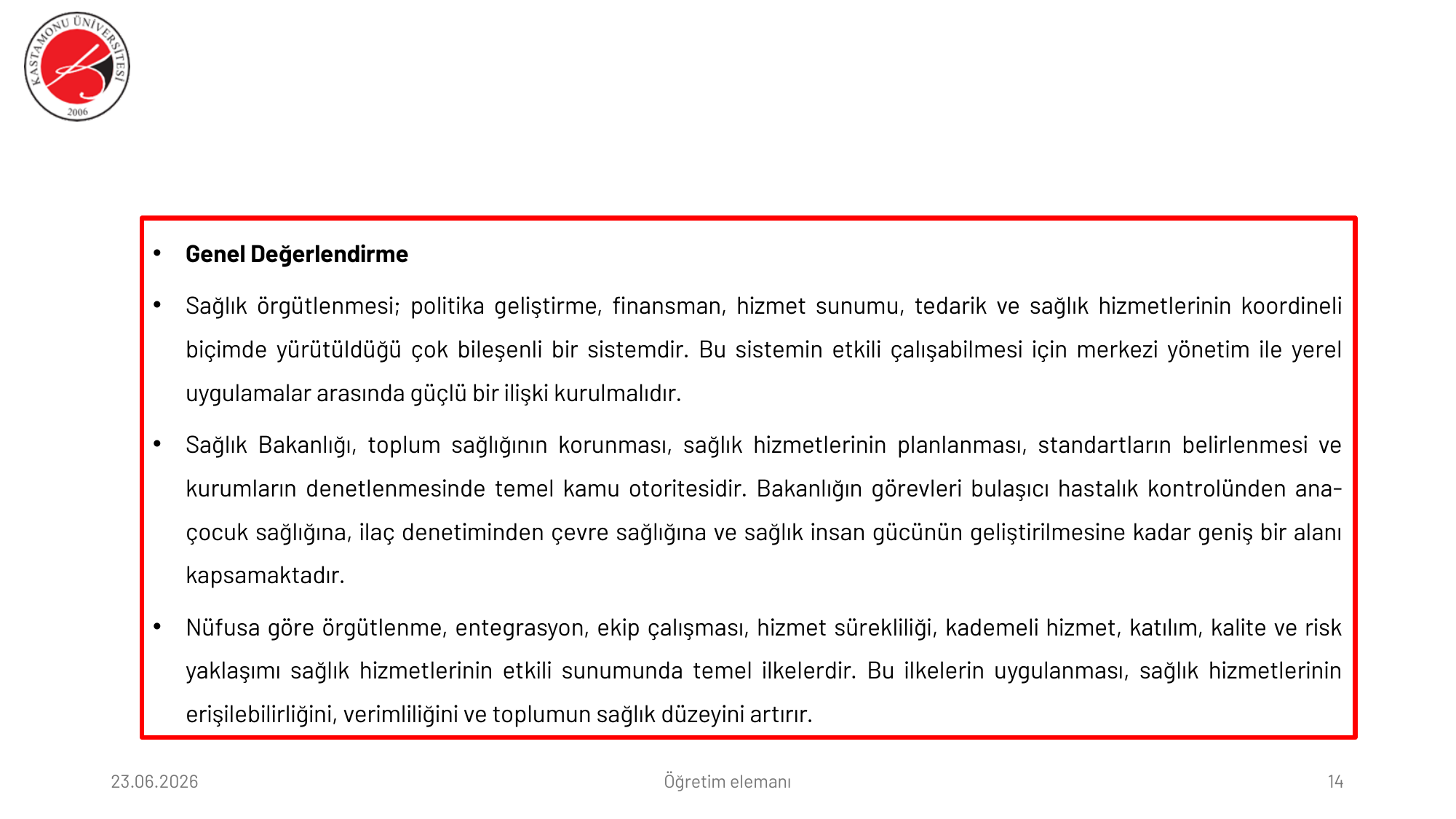

#
Genel Değerlendirme
Sağlık örgütlenmesi; politika geliştirme, finansman, hizmet sunumu, tedarik ve sağlık hizmetlerinin koordineli biçimde yürütüldüğü çok bileşenli bir sistemdir. Bu sistemin etkili çalışabilmesi için merkezi yönetim ile yerel uygulamalar arasında güçlü bir ilişki kurulmalıdır.
Sağlık Bakanlığı, toplum sağlığının korunması, sağlık hizmetlerinin planlanması, standartların belirlenmesi ve kurumların denetlenmesinde temel kamu otoritesidir. Bakanlığın görevleri bulaşıcı hastalık kontrolünden ana-çocuk sağlığına, ilaç denetiminden çevre sağlığına ve sağlık insan gücünün geliştirilmesine kadar geniş bir alanı kapsamaktadır.
Nüfusa göre örgütlenme, entegrasyon, ekip çalışması, hizmet sürekliliği, kademeli hizmet, katılım, kalite ve risk yaklaşımı sağlık hizmetlerinin etkili sunumunda temel ilkelerdir. Bu ilkelerin uygulanması, sağlık hizmetlerinin erişilebilirliğini, verimliliğini ve toplumun sağlık düzeyini artırır.

23.06.2026
Öğretim elemanı
14